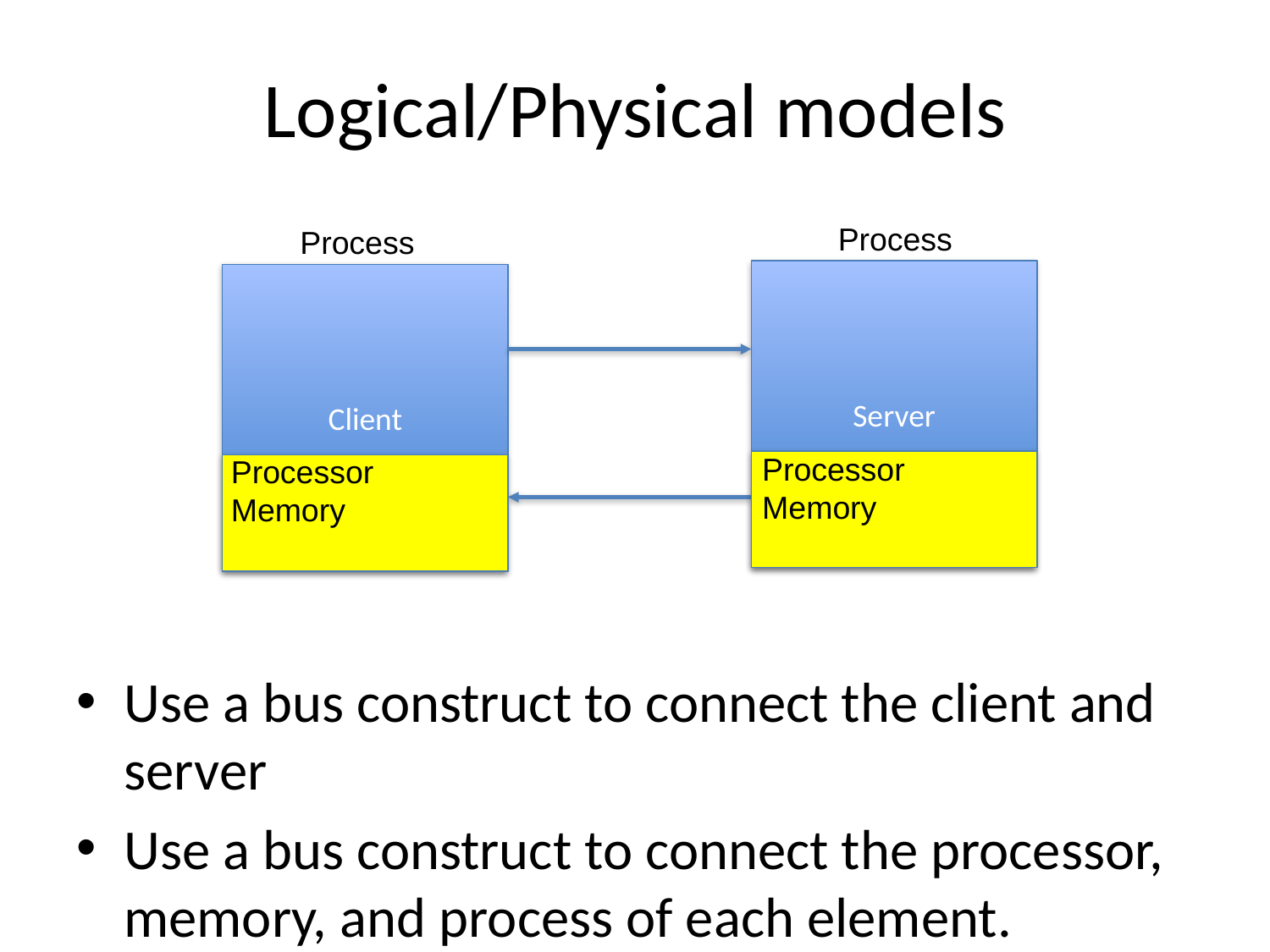

# Logical/Physical models
Process
Process
Server
Client
Processor
Memory
Processor
Memory

Use a bus construct to connect the client and server
Use a bus construct to connect the processor, memory, and process of each element.